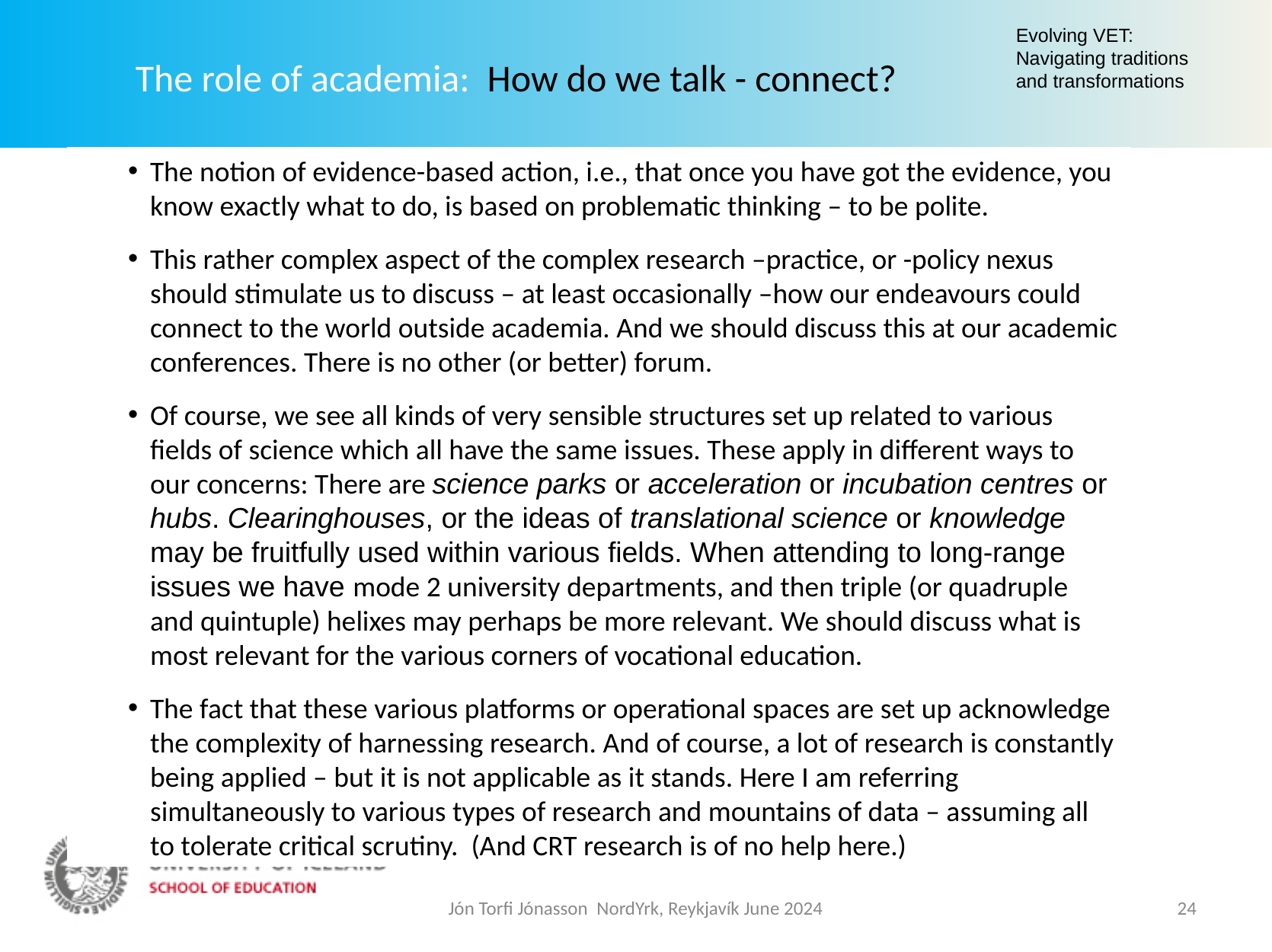

The role of academia:  How do we talk - connect?
Evolving VET: Navigating traditions and transformations
The notion of evidence-based action, i.e., that once you have got the evidence, you know exactly what to do, is based on problematic thinking – to be polite.
This rather complex aspect of the complex research –practice, or -policy nexus should stimulate us to discuss – at least occasionally –how our endeavours could connect to the world outside academia. And we should discuss this at our academic conferences. There is no other (or better) forum.
Of course, we see all kinds of very sensible structures set up related to various fields of science which all have the same issues. These apply in different ways to our concerns: There are science parks or acceleration or incubation centres or hubs. Clearinghouses, or the ideas of translational science or knowledge may be fruitfully used within various fields. When attending to long-range issues we have mode 2 university departments, and then triple (or quadruple and quintuple) helixes may perhaps be more relevant. We should discuss what is most relevant for the various corners of vocational education.
The fact that these various platforms or operational spaces are set up acknowledge the complexity of harnessing research. And of course, a lot of research is constantly being applied – but it is not applicable as it stands. Here I am referring simultaneously to various types of research and mountains of data – assuming all to tolerate critical scrutiny.  (And CRT research is of no help here.)
Jón Torfi Jónasson  NordYrk, Reykjavík June 2024
24